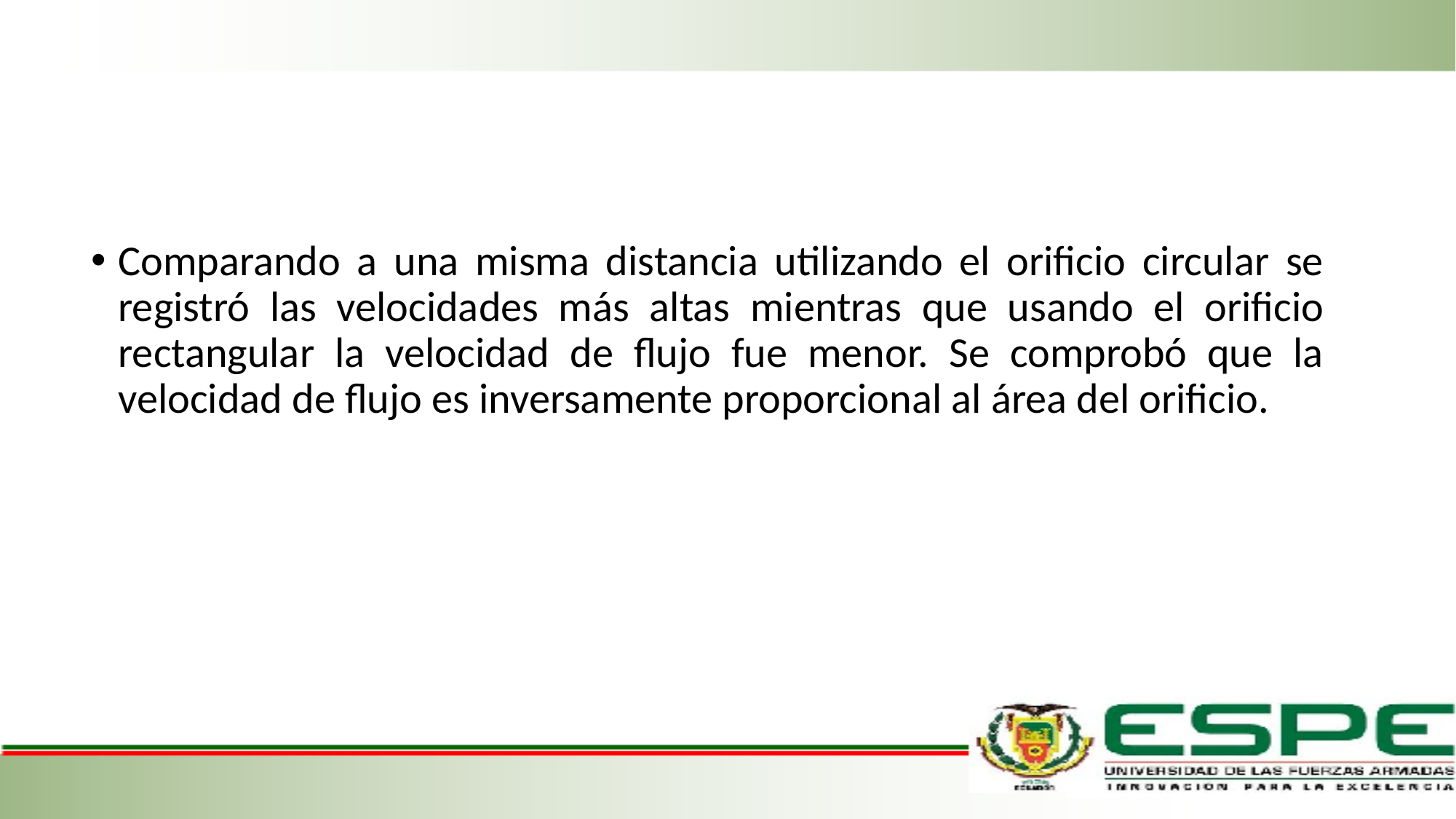

Comparando a una misma distancia utilizando el orificio circular se registró las velocidades más altas mientras que usando el orificio rectangular la velocidad de flujo fue menor. Se comprobó que la velocidad de flujo es inversamente proporcional al área del orificio.